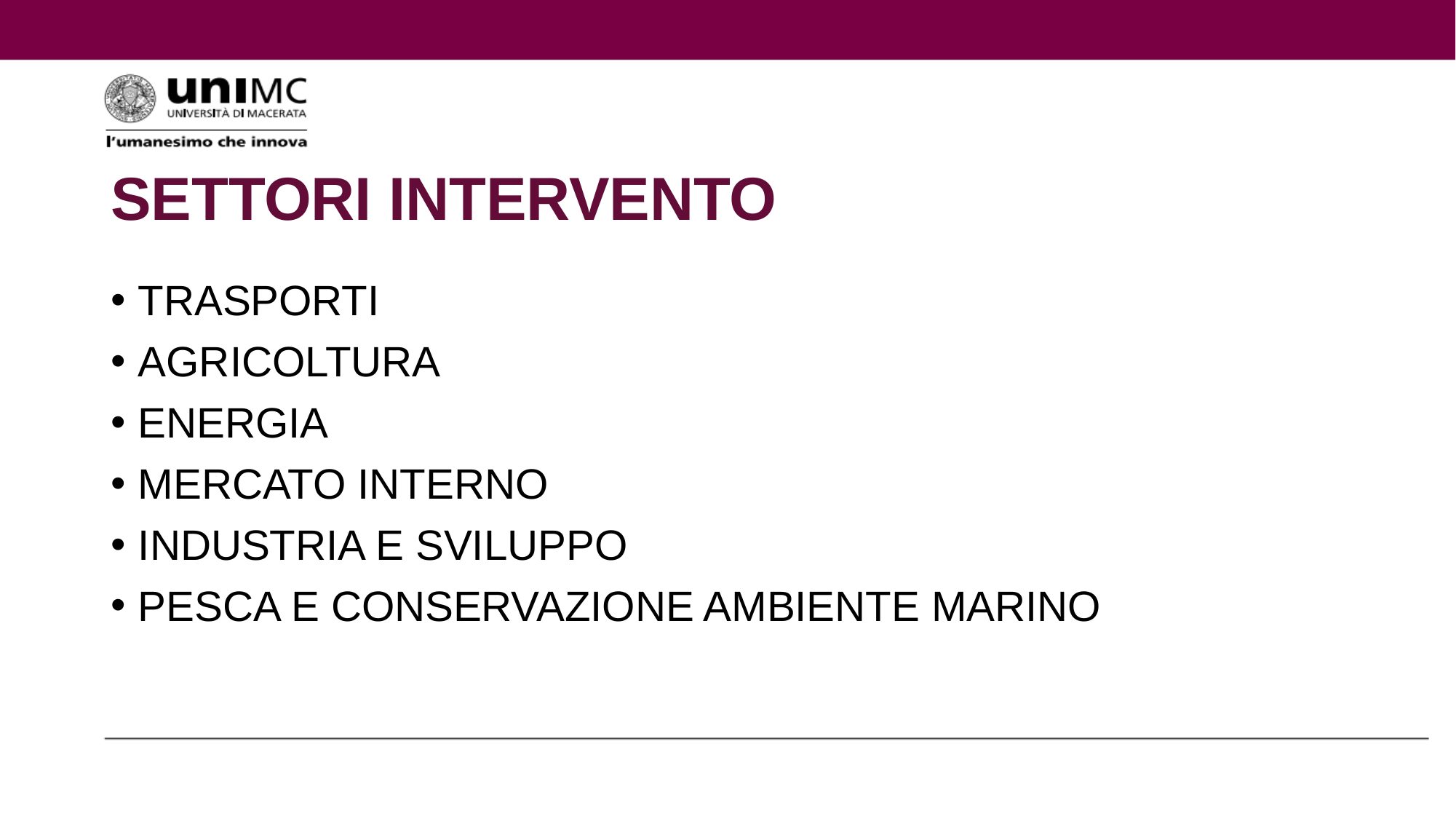

# SETTORI INTERVENTO
TRASPORTI
AGRICOLTURA
ENERGIA
MERCATO INTERNO
INDUSTRIA E SVILUPPO
PESCA E CONSERVAZIONE AMBIENTE MARINO